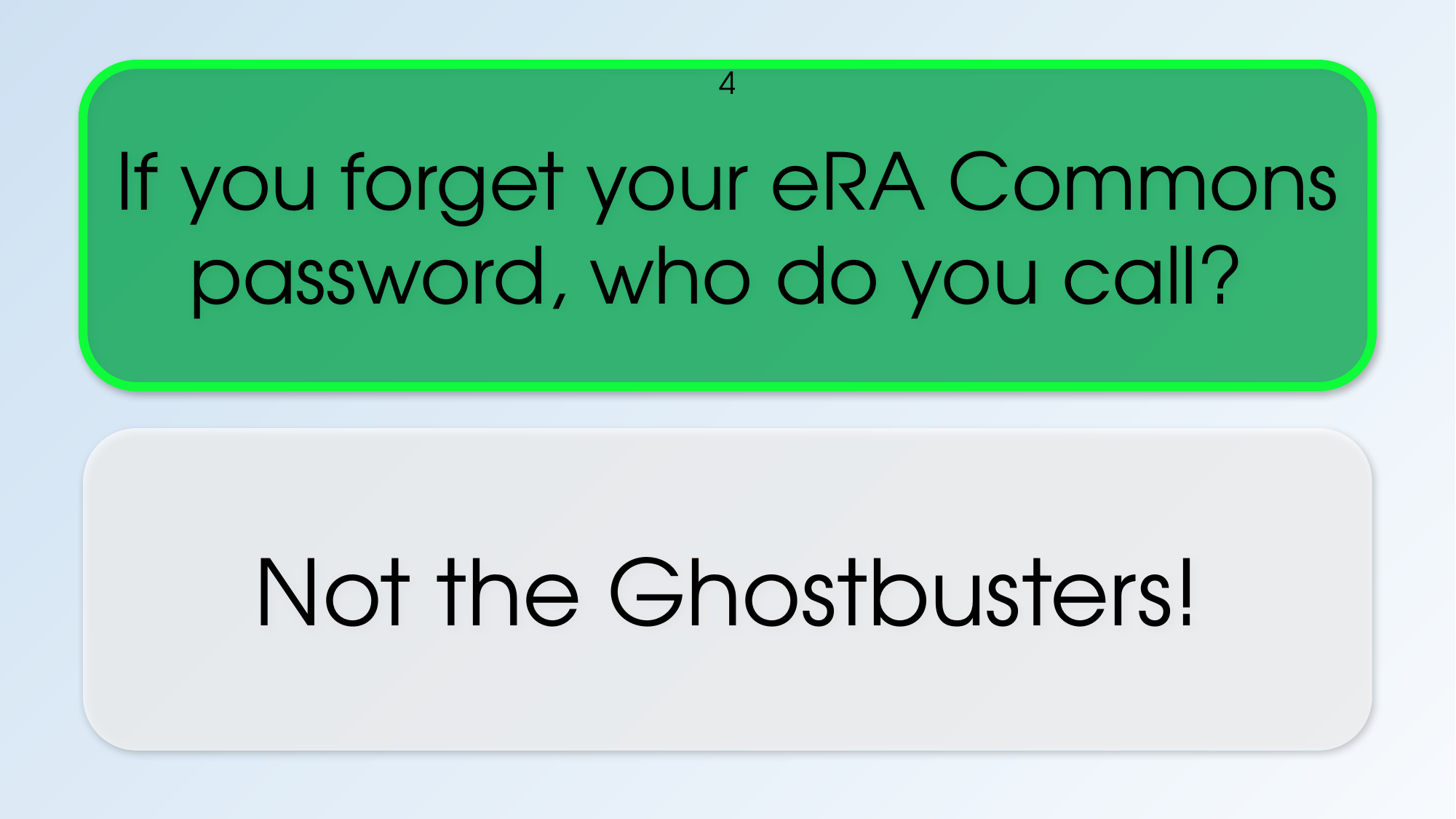

If you forget your eRA Commons password, who do you call?
4
Not the Ghostbusters!